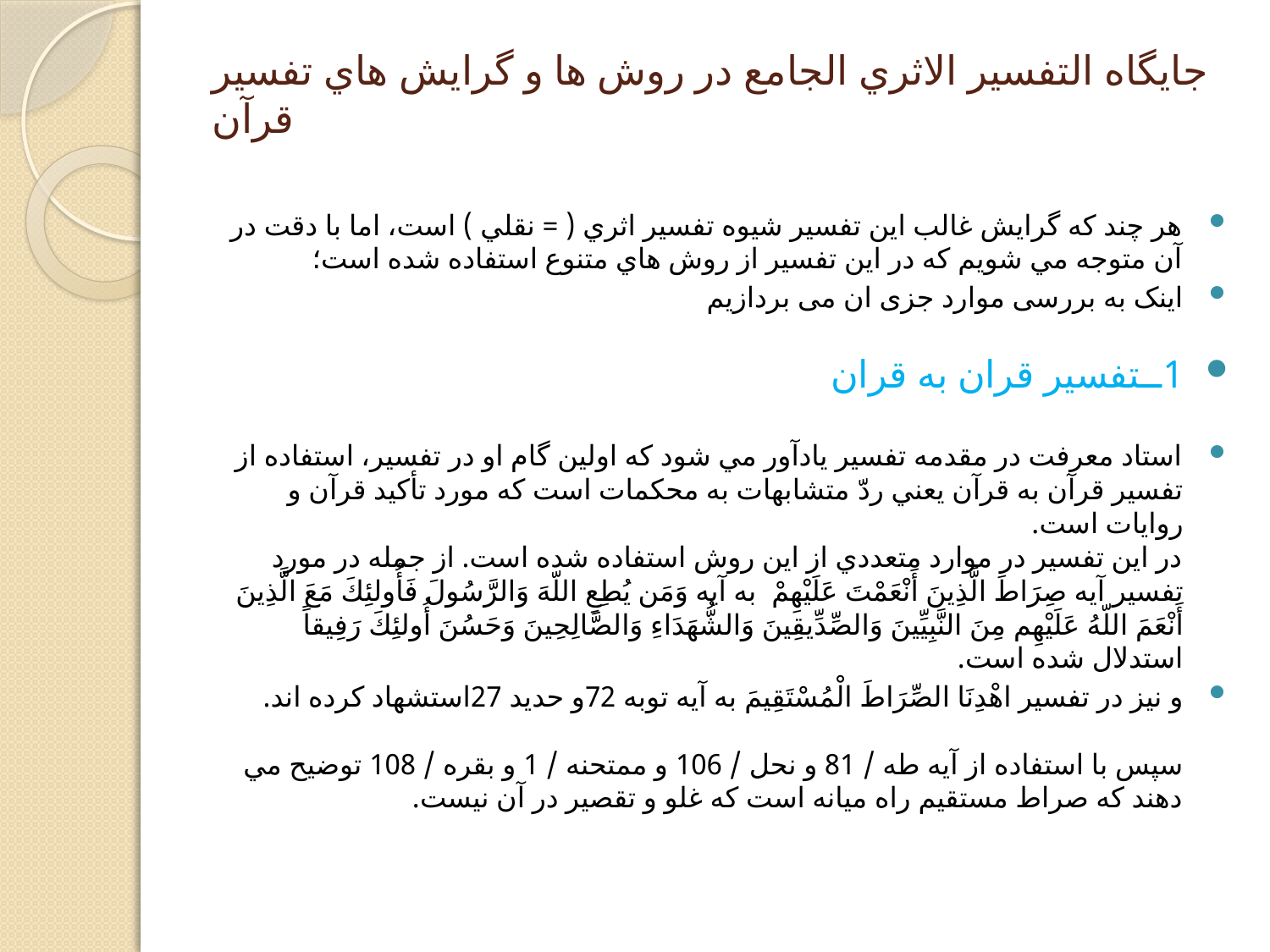

# جايگاه التفسير الاثري الجامع در روش ها و گرايش هاي تفسير قرآن
هر چند که گرايش غالب اين تفسير شيوه تفسير اثري ( = نقلي ) است، اما با دقت در آن متوجه مي شويم که در اين تفسير از روش هاي متنوع استفاده شده است؛
اینک به بررسی موارد جزی ان می بردازیم

1ــتفسیر قران به قران

استاد معرفت در مقدمه تفسير يادآور مي شود که اولين گام او در تفسير، استفاده از تفسير قرآن به قرآن يعني ردّ متشابهات به محکمات است که مورد تأکيد قرآن و روايات است.
در اين تفسير در موارد متعددي از اين روش استفاده شده است. از جمله در مورد تفسير آيه صِرَاطَ الَّذِينَ أَنْعَمْتَ عَلَيْهِمْ  به آيه وَمَن يُطِعِ اللّهَ وَالرَّسُولَ فَأُولئِكَ مَعَ الَّذِينَ أَنْعَمَ اللّهُ عَلَيْهِم مِنَ النَّبِيِّينَ وَالصِّدِّيقِينَ وَالشُّهَدَاءِ وَالصَّالِحِينَ وَحَسُنَ أُولئِكَ رَفِيقاً استدلال شده است.
و نيز در تفسير اهْدِنَا الصِّرَاطَ الْمُسْتَقِيمَ به آيه توبه 72و حديد 27استشهاد کرده اند.
سپس با استفاده از آيه طه / 81 و نحل / 106 و ممتحنه / 1 و بقره / 108 توضيح مي دهند که صراط مستقيم راه ميانه است که غلو و تقصير در آن نيست.